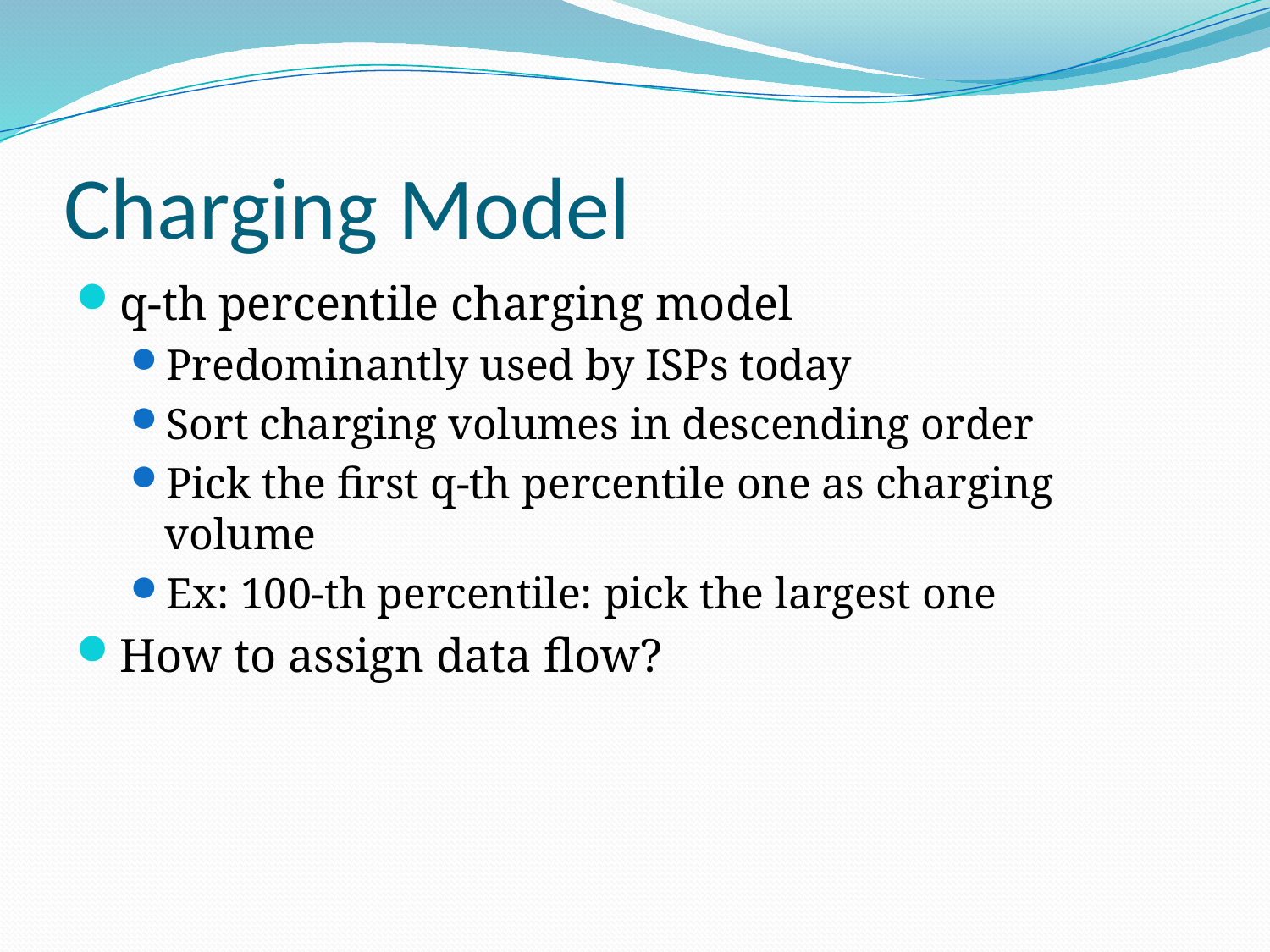

# Charging Model
q-th percentile charging model
Predominantly used by ISPs today
Sort charging volumes in descending order
Pick the first q-th percentile one as charging volume
Ex: 100-th percentile: pick the largest one
How to assign data flow?